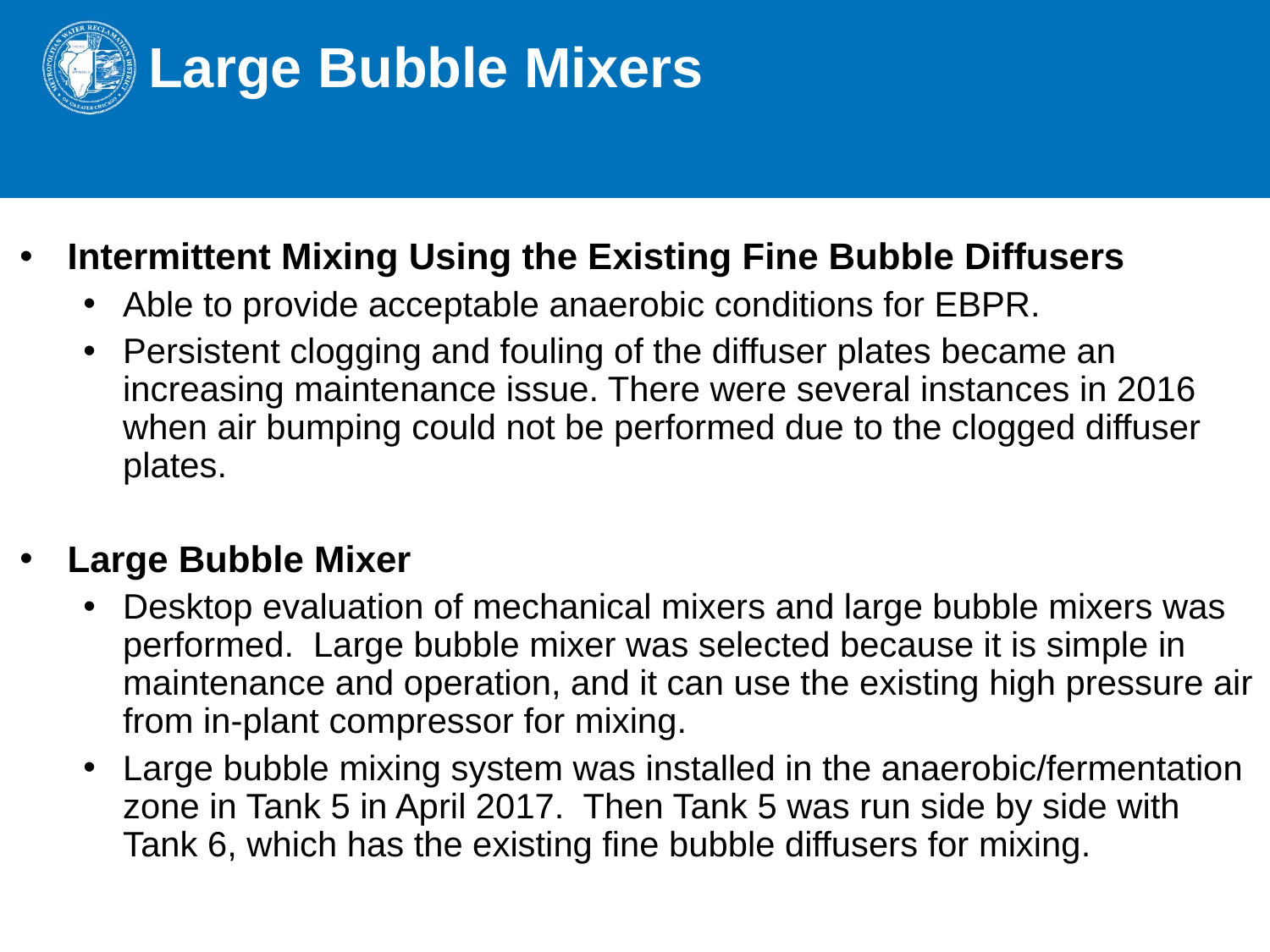

# Large Bubble Mixers
Intermittent Mixing Using the Existing Fine Bubble Diffusers
Able to provide acceptable anaerobic conditions for EBPR.
Persistent clogging and fouling of the diffuser plates became an increasing maintenance issue. There were several instances in 2016 when air bumping could not be performed due to the clogged diffuser plates.

Large Bubble Mixer
Desktop evaluation of mechanical mixers and large bubble mixers was performed.  Large bubble mixer was selected because it is simple in maintenance and operation, and it can use the existing high pressure air from in-plant compressor for mixing.
Large bubble mixing system was installed in the anaerobic/fermentation zone in Tank 5 in April 2017.  Then Tank 5 was run side by side with Tank 6, which has the existing fine bubble diffusers for mixing.